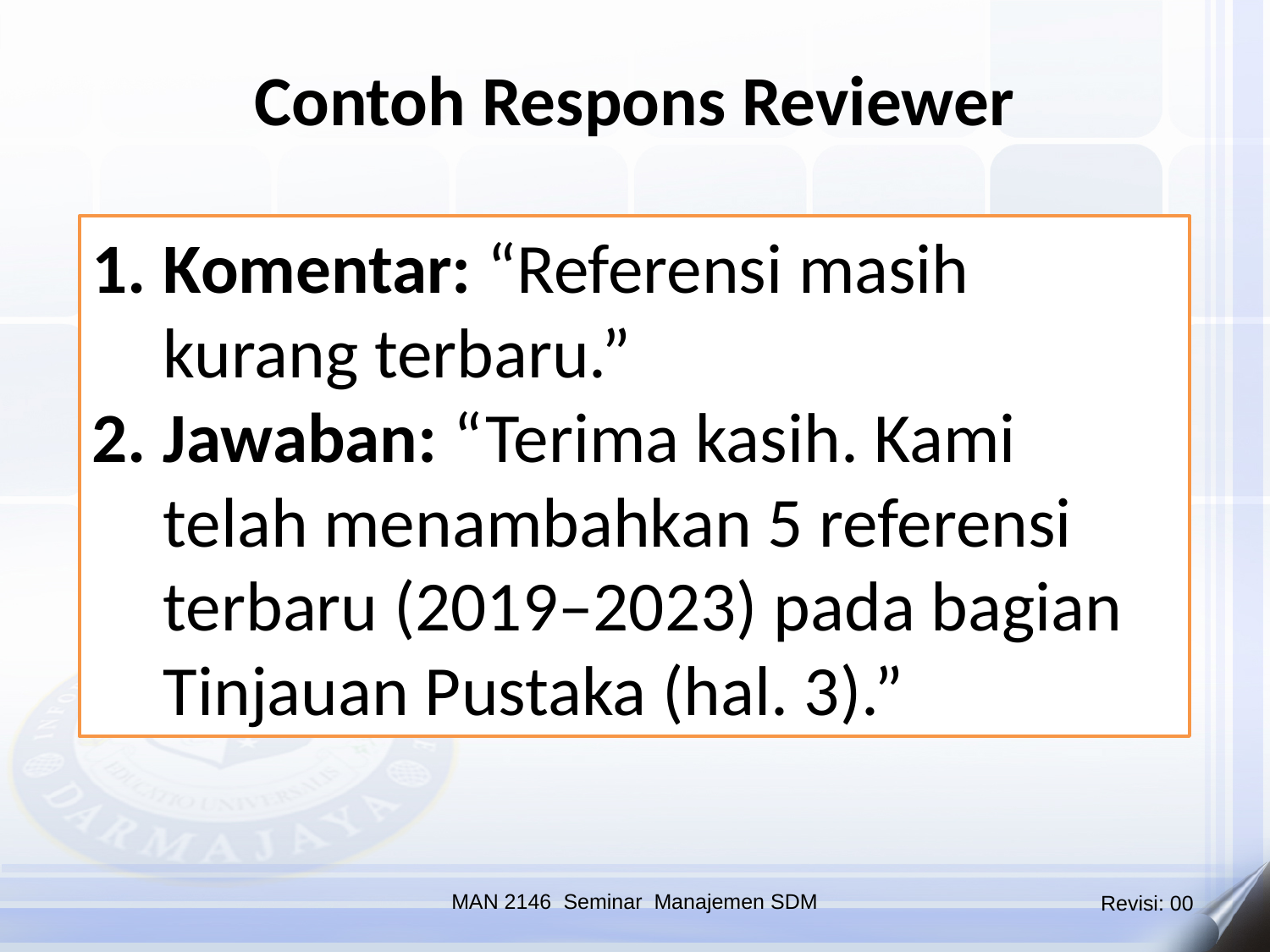

Contoh Respons Reviewer
Komentar: “Referensi masih kurang terbaru.”
Jawaban: “Terima kasih. Kami telah menambahkan 5 referensi terbaru (2019–2023) pada bagian Tinjauan Pustaka (hal. 3).”
MAN 2146  Seminar  Manajemen SDM